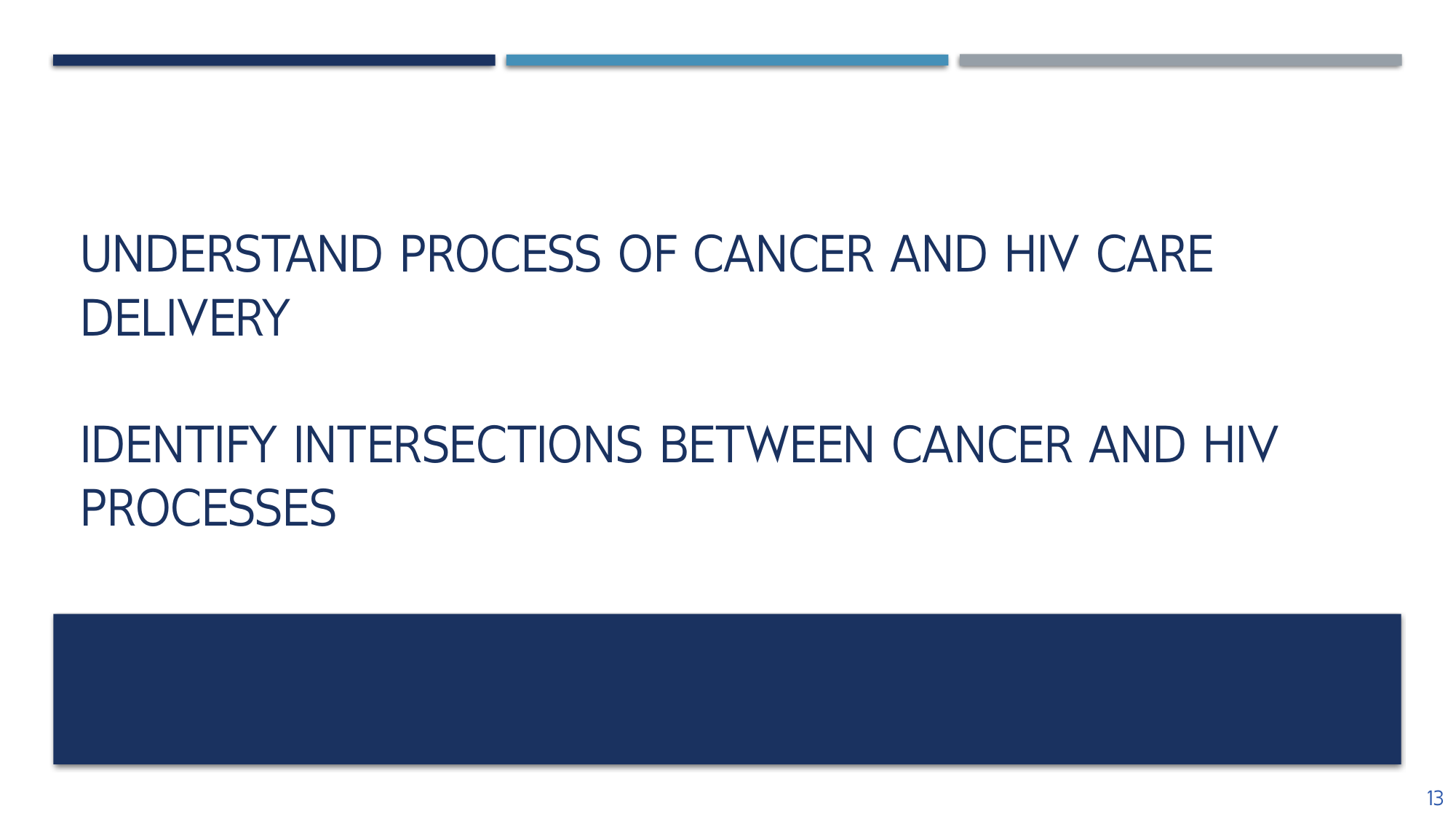

# Understand process of cancer and HIV care delivery identify intersections between cancer and HIV processes
13